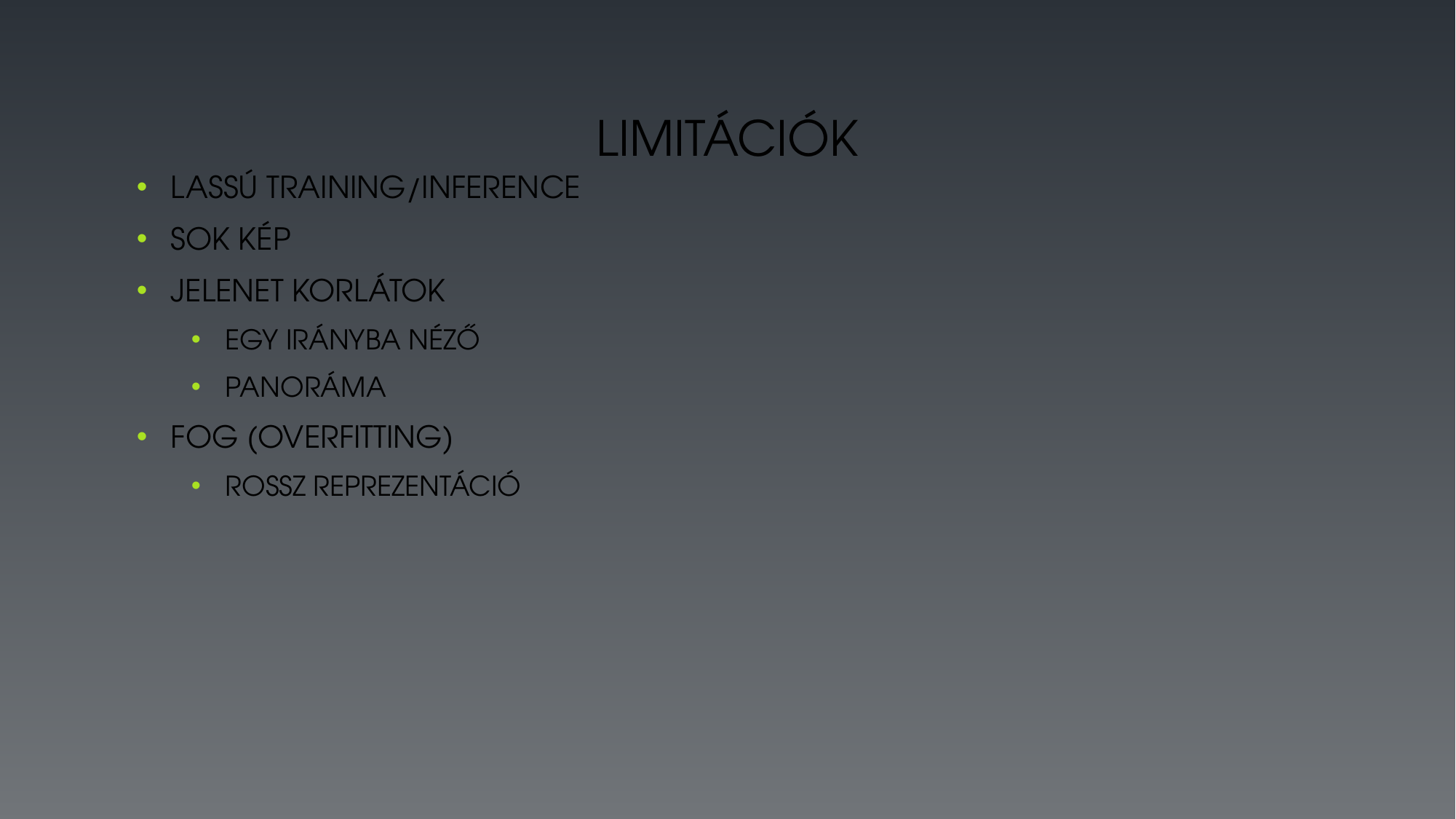

# Limitációk
Lassú Training/Inference
Sok kép
Jelenet Korlátok
Egy irányba néző
Panoráma
Fog (Overfitting)
Rossz reprezentáció